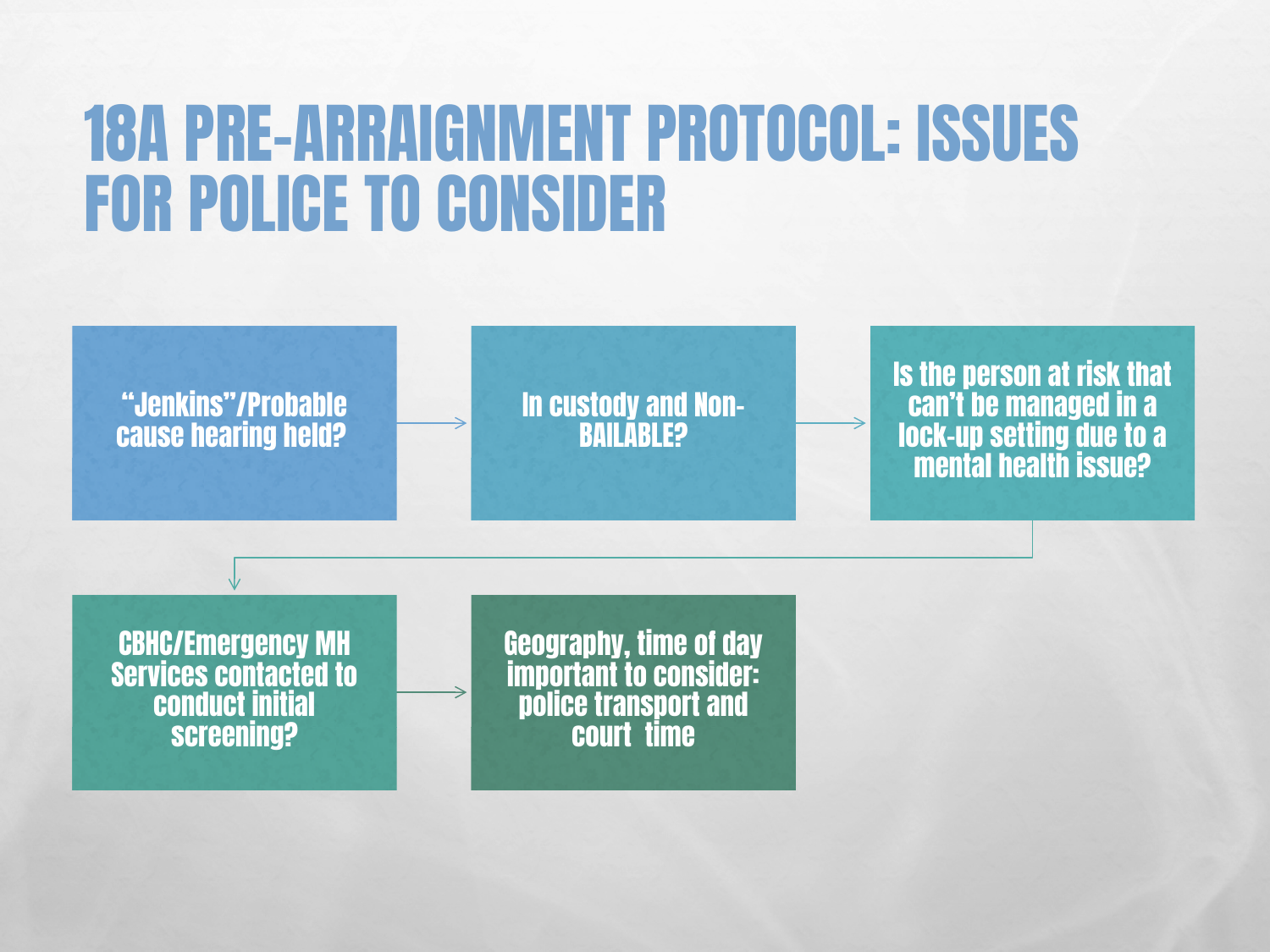

# 18A Pre-arraignment protocol: Issues for police to consider

“Jenkins”/Probable cause hearing held?

In custody and Non-BAILABLE?

Is the person at risk that can’t be managed in a lock-up setting due to a mental health issue?

CBHC/Emergency MH Services contacted to conduct initial screening?
Geography, time of day important to consider: police transport and court  time